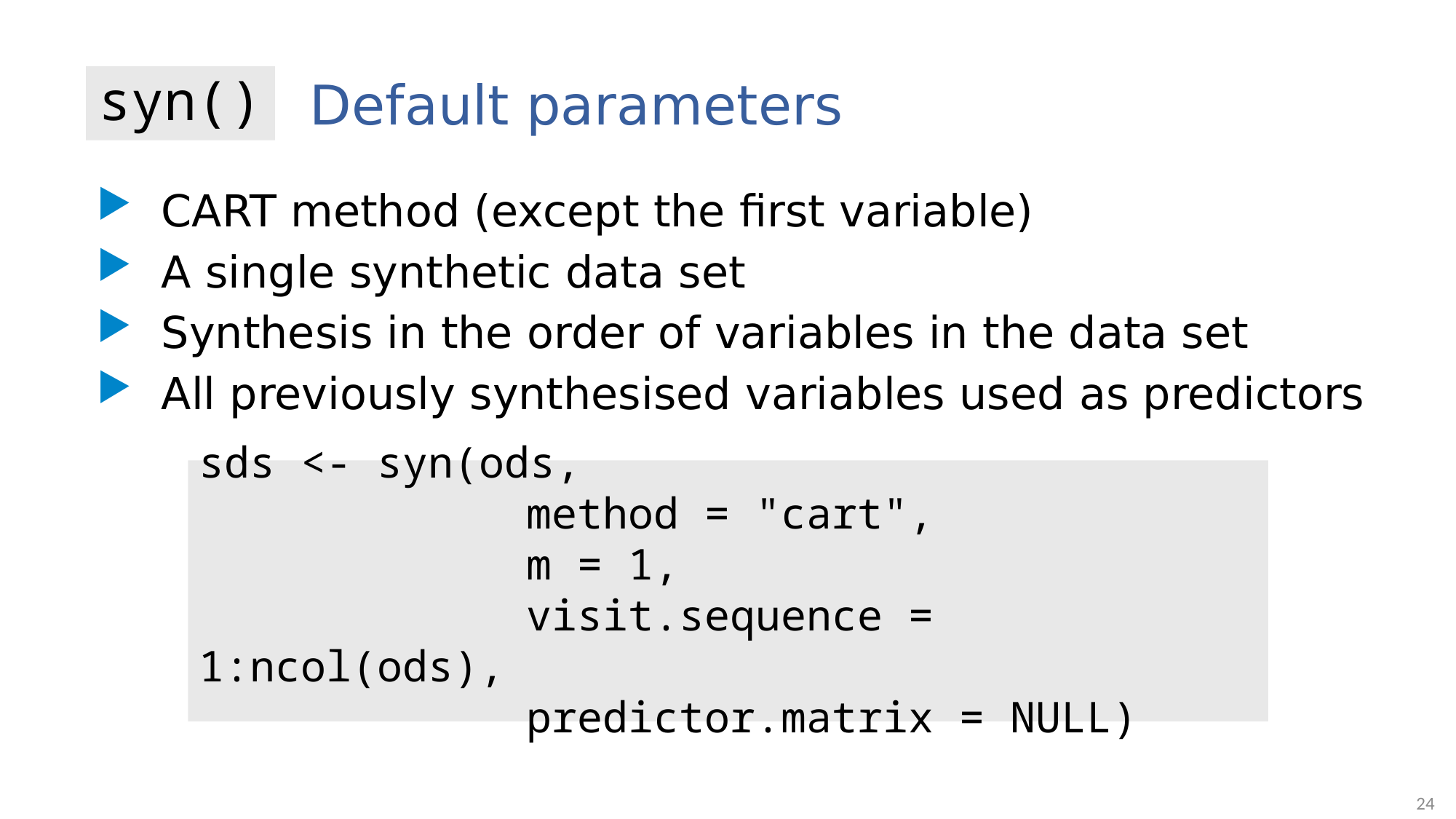

syn()
# Default parameters
CART method (except the first variable)
A single synthetic data set
Synthesis in the order of variables in the data set
All previously synthesised variables used as predictors
sds <- syn(ods,
		method = "cart",
		m = 1,
		visit.sequence = 1:ncol(ods),
		predictor.matrix = NULL)
24